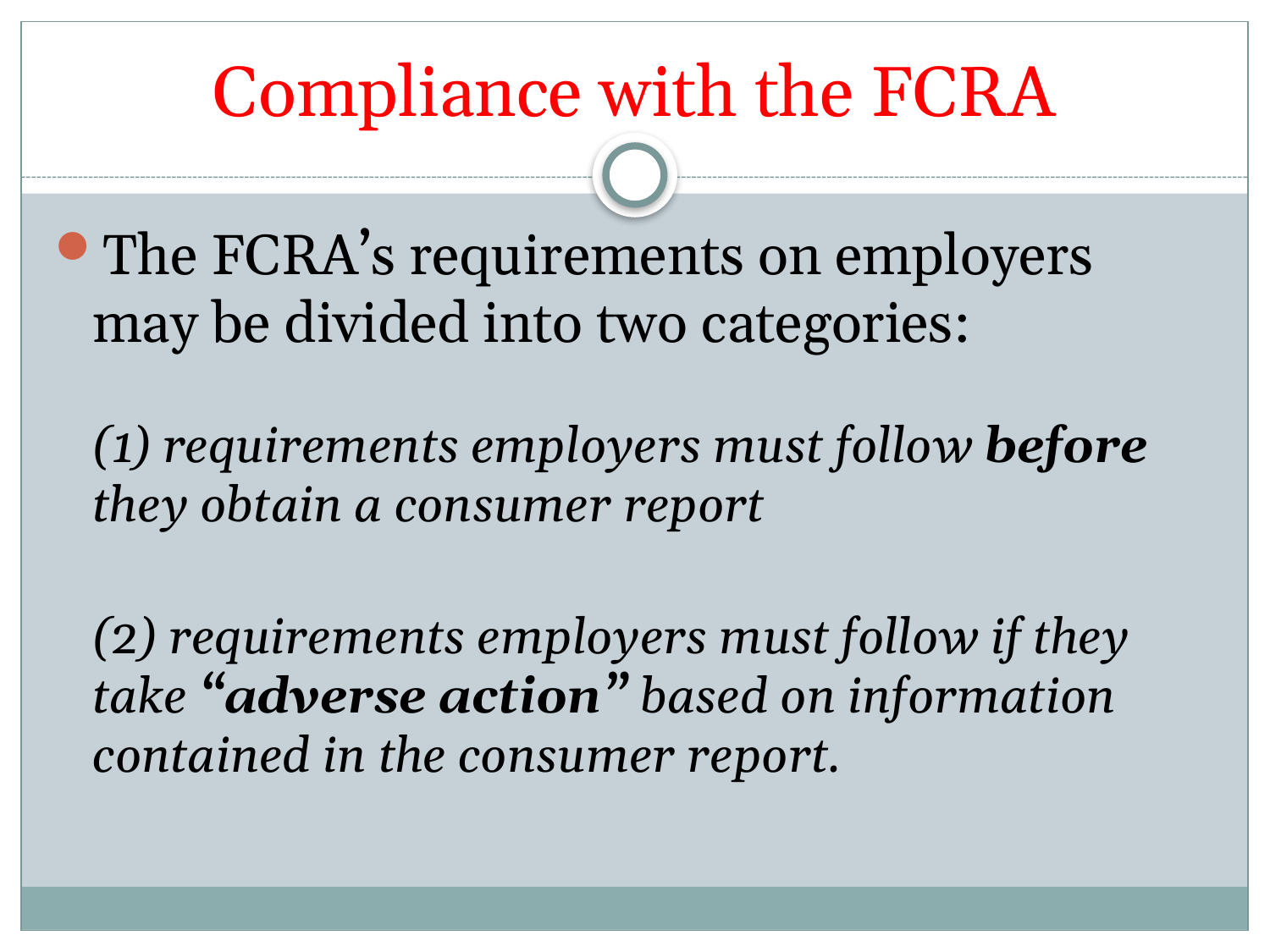

# Compliance with the FCRA
The FCRA’s requirements on employers may be divided into two categories:

(1) requirements employers must follow before they obtain a consumer report

(2) requirements employers must follow if they take “adverse action” based on information contained in the consumer report.